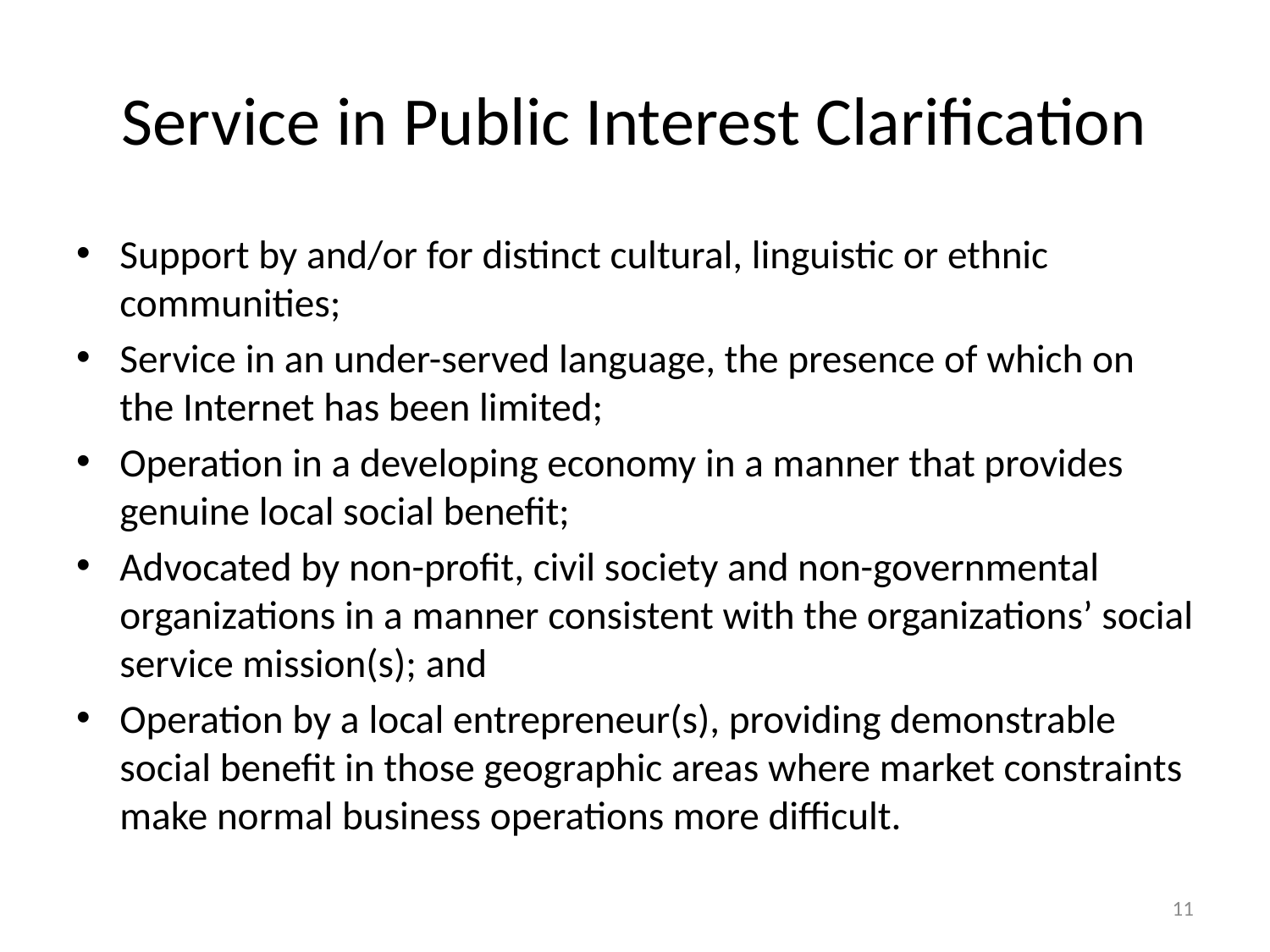

# Service in Public Interest Clarification
Support by and/or for distinct cultural, linguistic or ethnic communities;
Service in an under-served language, the presence of which on the Internet has been limited;
Operation in a developing economy in a manner that provides genuine local social benefit;
Advocated by non-profit, civil society and non-governmental organizations in a manner consistent with the organizations’ social service mission(s); and
Operation by a local entrepreneur(s), providing demonstrable social benefit in those geographic areas where market constraints make normal business operations more difficult.

11